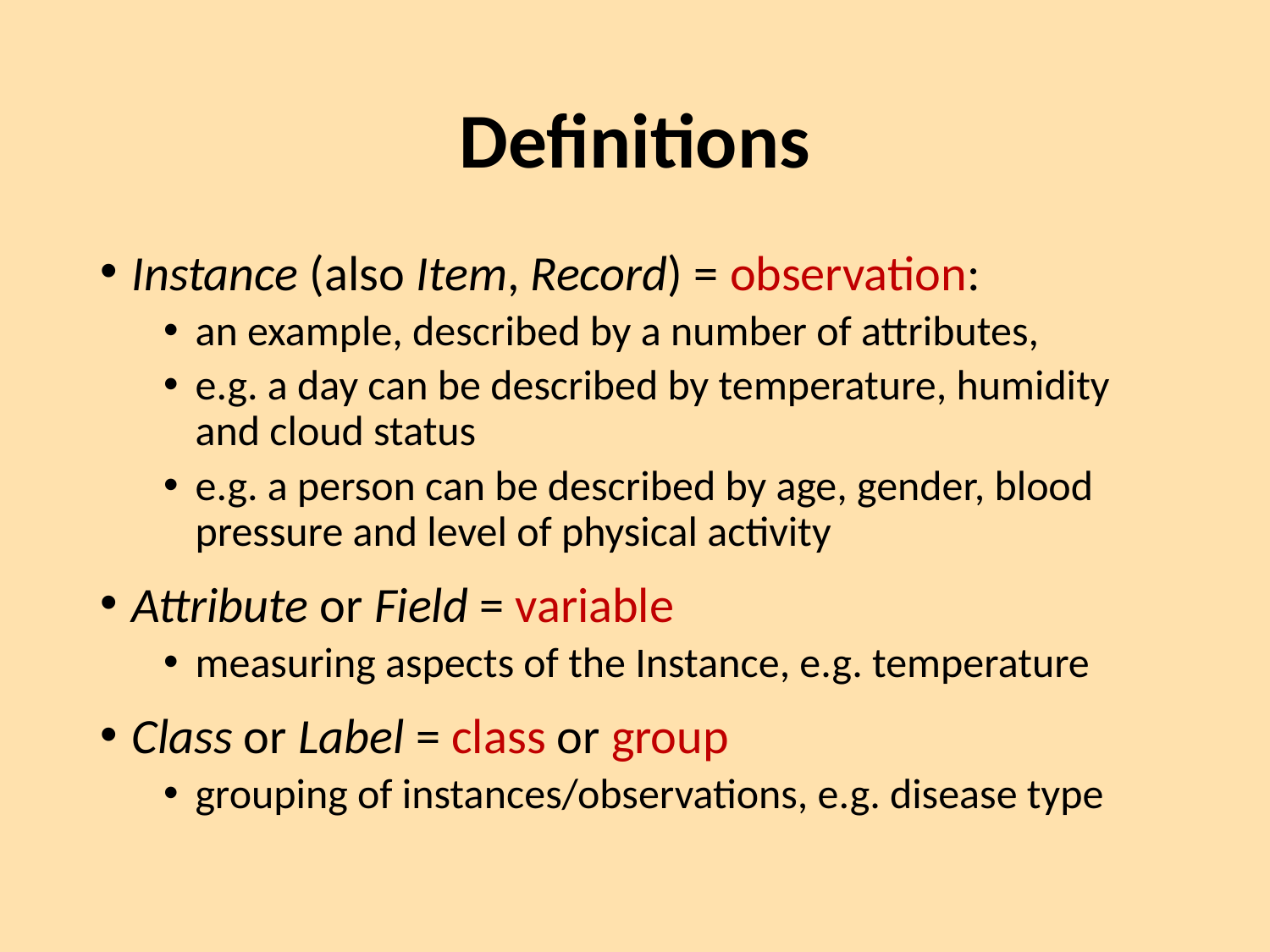

# Definitions
Instance (also Item, Record) = observation:
an example, described by a number of attributes,
e.g. a day can be described by temperature, humidity and cloud status
e.g. a person can be described by age, gender, blood pressure and level of physical activity
Attribute or Field = variable
measuring aspects of the Instance, e.g. temperature
Class or Label = class or group
grouping of instances/observations, e.g. disease type